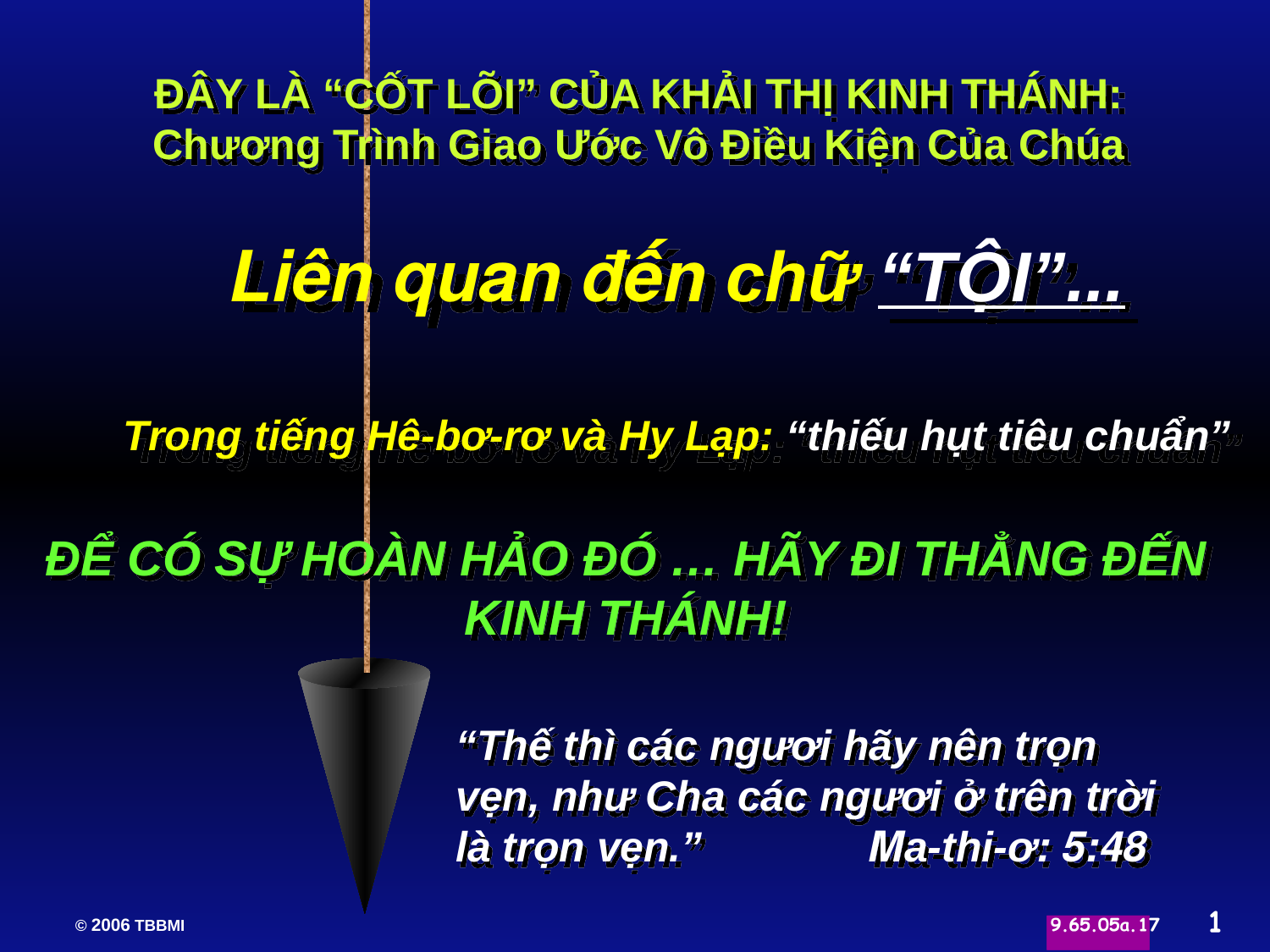

ĐÂY LÀ “CỐT LÕI” CỦA KHẢI THỊ KINH THÁNH:
Chương Trình Giao Ước Vô Điều Kiện Của Chúa
Liên quan đến chữ “TỘI”...

Trong tiếng Hê-bơ-rơ và Hy Lạp: “thiếu hụt tiêu chuẩn”
ĐỂ CÓ SỰ HOÀN HẢO ĐÓ … HÃY ĐI THẲNG ĐẾN KINH THÁNH!

“Thế thì các ngươi hãy nên trọn vẹn, như Cha các ngươi ở trên trời là trọn vẹn.”              Ma-thi-ơ: 5:48
1
17